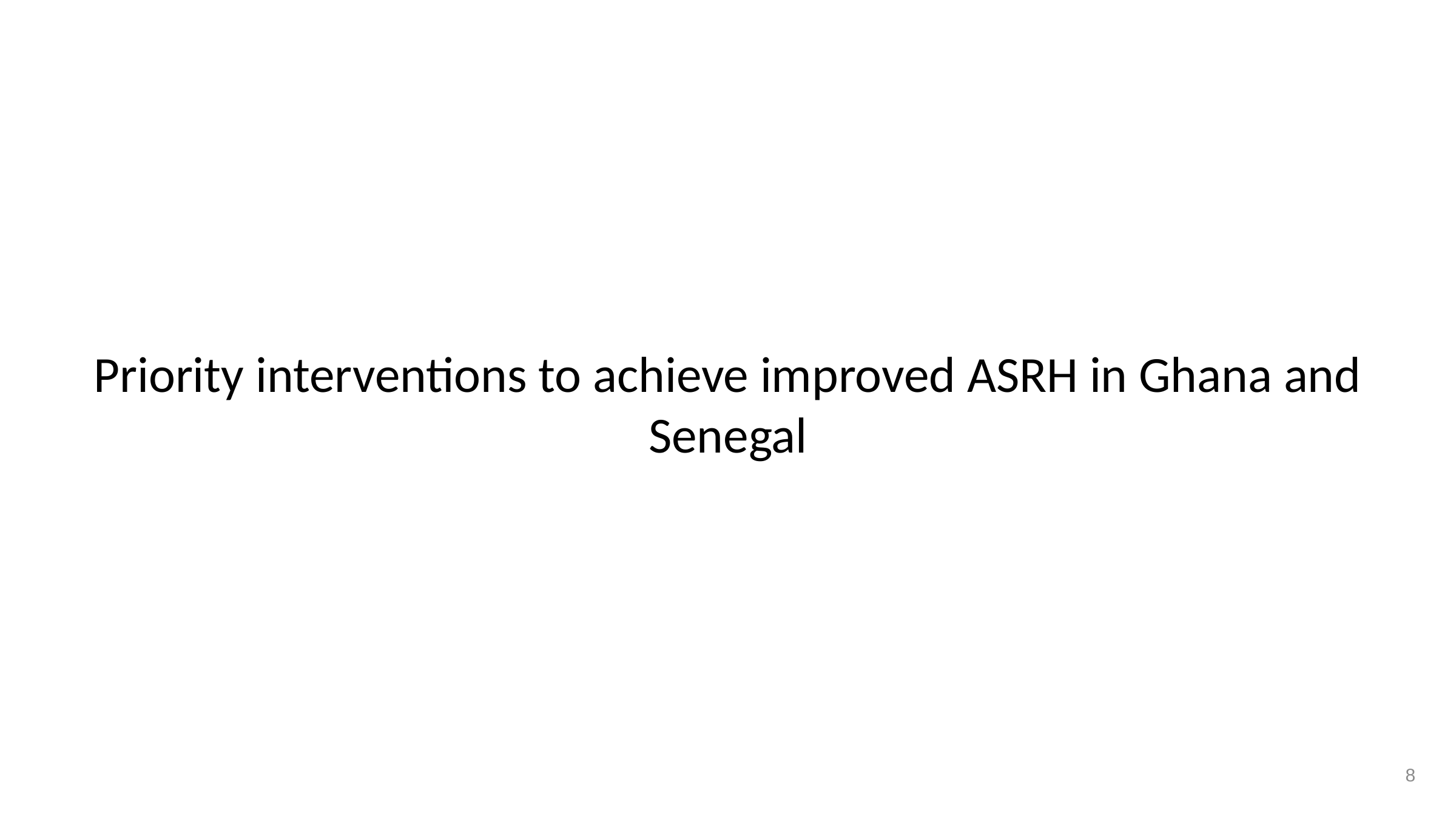

9/6/23
# Priority interventions to achieve improved ASRH in Ghana and Senegal
8